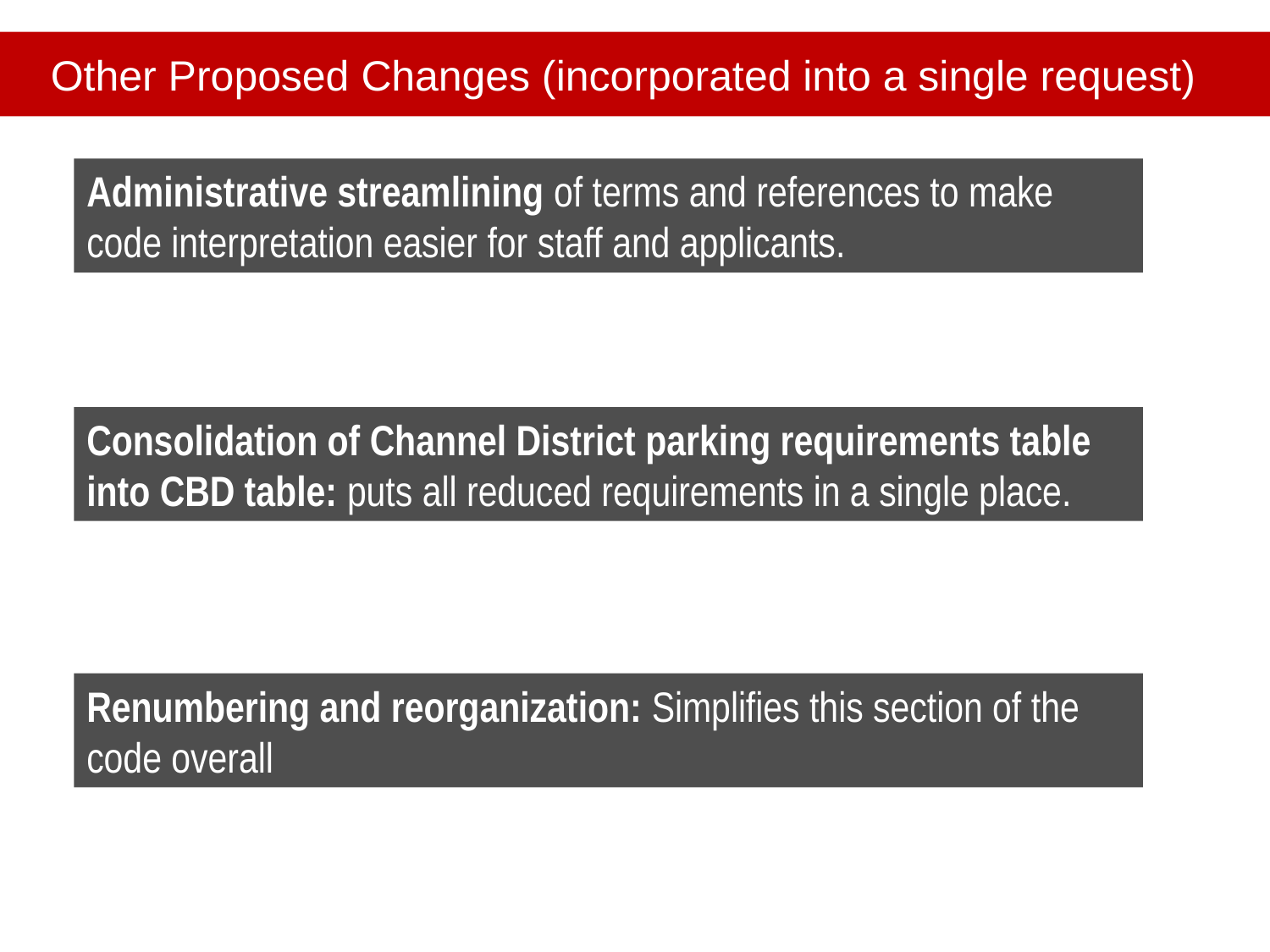

Other Proposed Changes (incorporated into a single request)
Administrative streamlining of terms and references to make code interpretation easier for staff and applicants.
Consolidation of Channel District parking requirements table into CBD table: puts all reduced requirements in a single place.
Renumbering and reorganization: Simplifies this section of the code overall